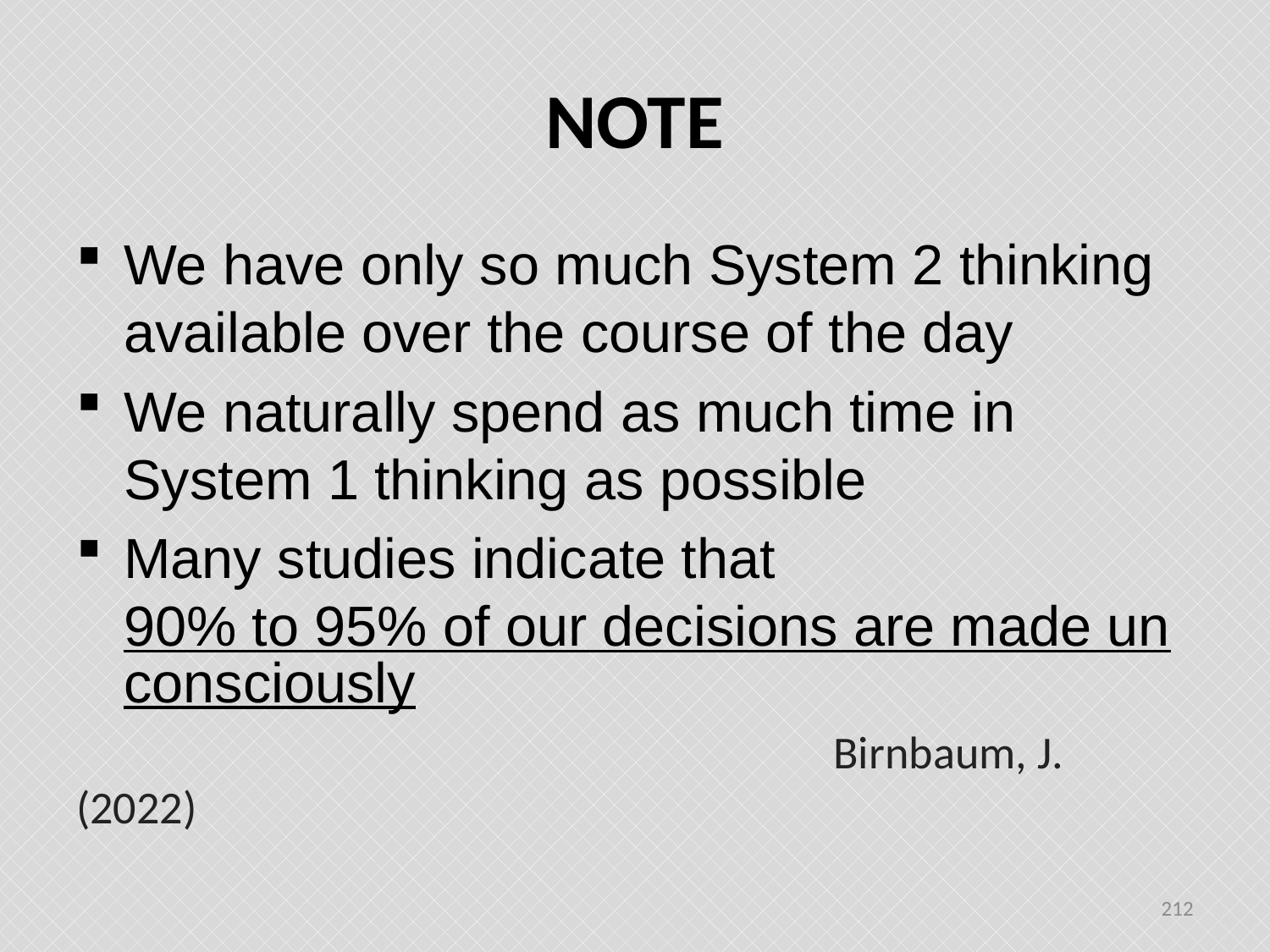

# NOTE
We have only so much System 2 thinking available over the course of the day
We naturally spend as much time in System 1 thinking as possible
Many studies indicate that 90% to 95% of our decisions are made unconsciously
                                                                         Birnbaum, J. (2022)
212